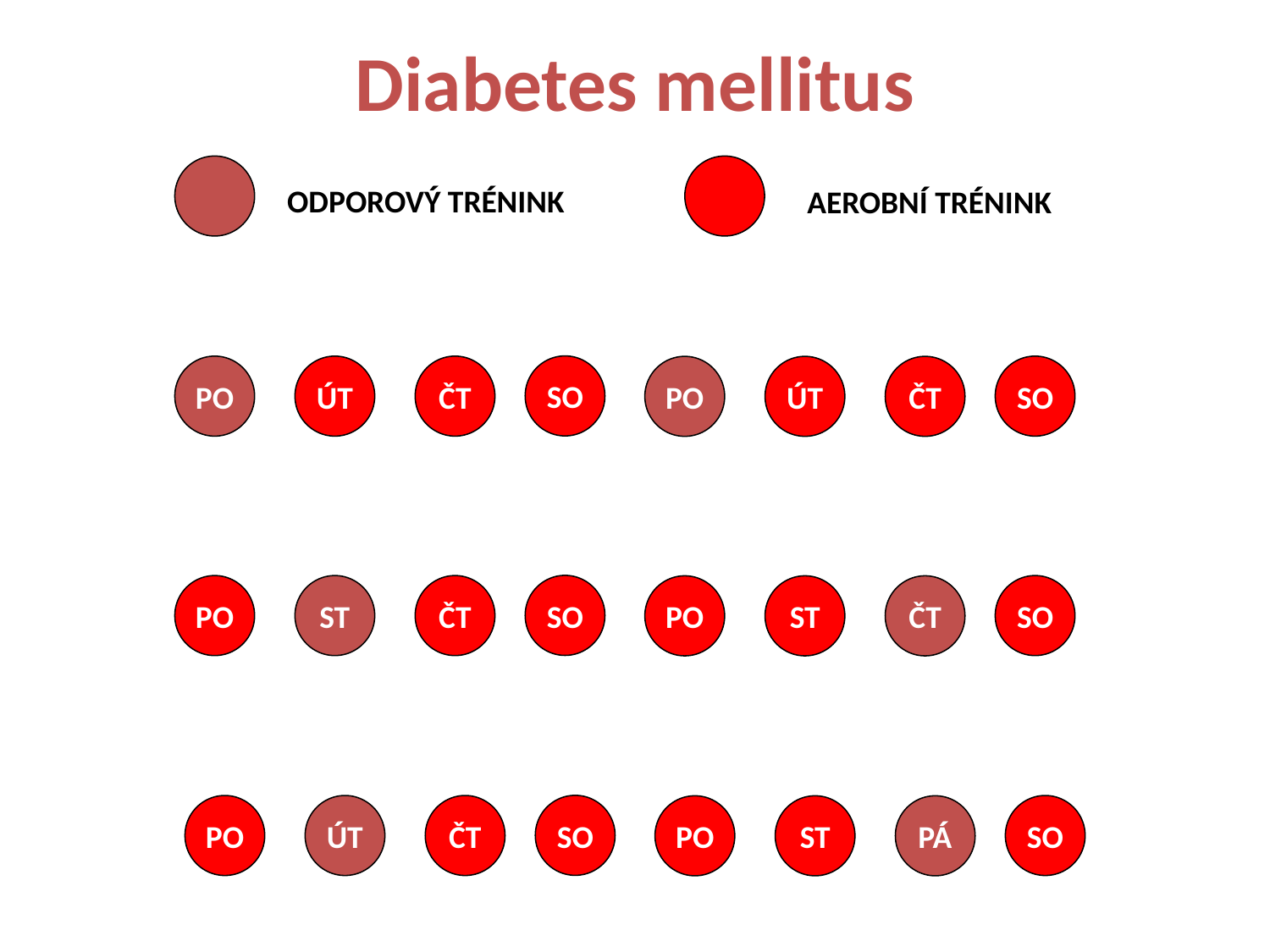

# Diabetes mellitus

ODPOROVÝ TRÉNINK
AEROBNÍ TRÉNINK
SO
PO
ÚT
ČT
SO
PO
ÚT
ČT
SO
PO
ST
ČT
SO
PO
ST
ČT
SO
PO
ÚT
ČT
SO
PO
ST
PÁ